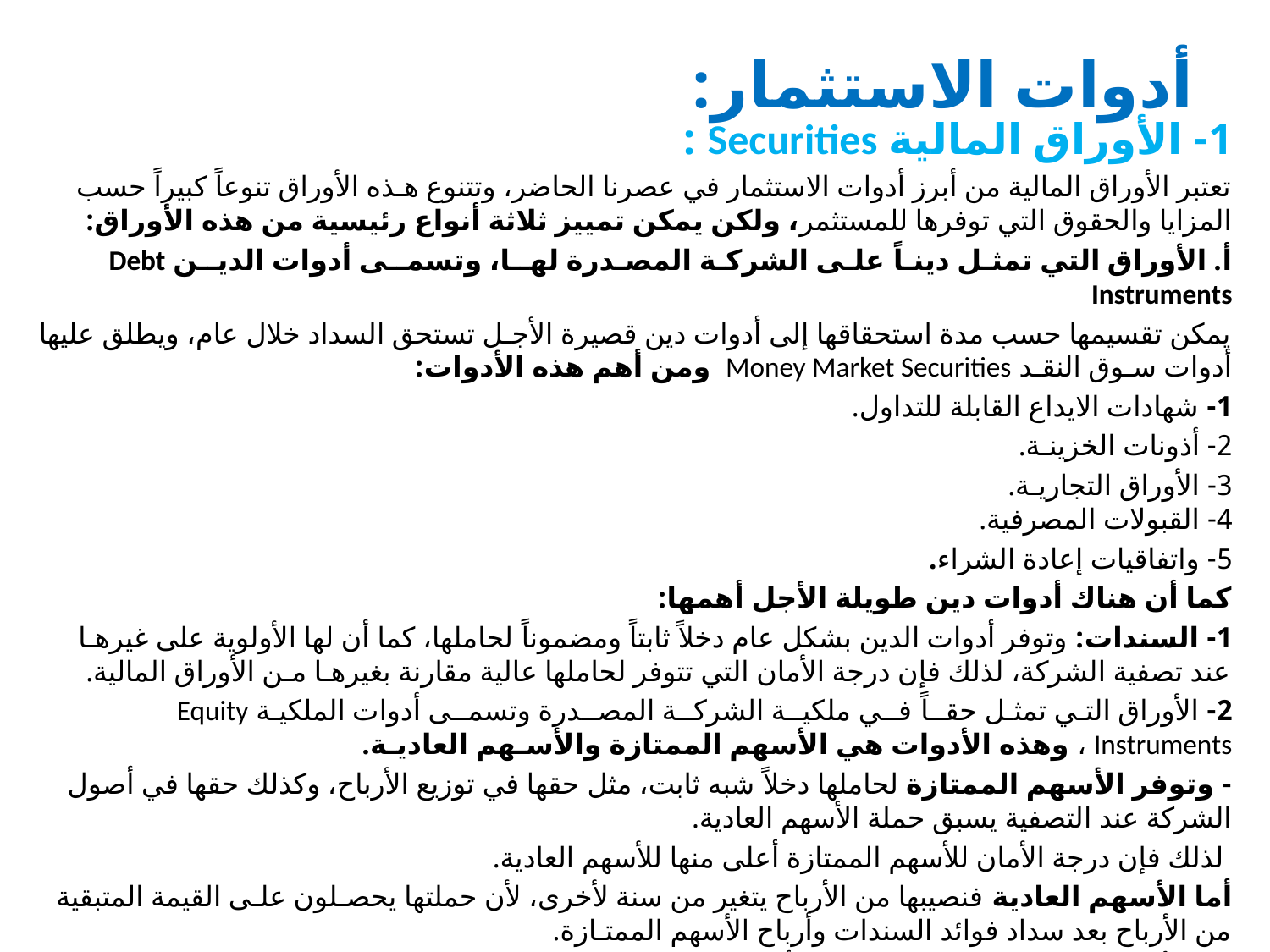

# أدوات الاستثمار:
1- الأوراق المالية Securities :
تعتبر الأوراق المالية من أبرز أدوات الاستثمار في عصرنا الحاضر، وتتنوع هـذه الأوراق تنوعاً كبيراً حسب المزايا والحقوق التي توفرها للمستثمر، ولكن يمكن تمييز ثلاثة أنواع رئيسية من هذه الأوراق:
أ. الأوراق التي تمثـل دينـاً علـى الشركـة المصـدرة لهــا، وتسمــى أدوات الديــن Debt Instruments
يمكن تقسيمها حسب مدة استحقاقها إلى أدوات دين قصيرة الأجـل تستحق السداد خلال عام، ويطلق عليها أدوات سـوق النقـد Money Market Securities  ومن أهم هذه الأدوات:
1- شهادات الايداع القابلة للتداول.
2- أذونات الخزينـة.
3- الأوراق التجاريـة.
4- القبولات المصرفية.
5- واتفاقيات إعادة الشراء.
كما أن هناك أدوات دين طويلة الأجل أهمها:
1- السندات: وتوفر أدوات الدين بشكل عام دخلاً ثابتاً ومضموناً لحاملها، كما أن لها الأولوية على غيرهـا عند تصفية الشركة، لذلك فإن درجة الأمان التي تتوفر لحاملها عالية مقارنة بغيرهـا مـن الأوراق المالية.
2- الأوراق التـي تمثـل حقــاً فــي ملكيــة الشركــة المصــدرة وتسمــى أدوات الملكيـة Equity Instruments ، وهذه الأدوات هي الأسهم الممتازة والأسـهم العاديـة.
- وتوفر الأسهم الممتازة لحاملها دخلاً شبه ثابت، مثل حقها في توزيع الأرباح، وكذلك حقها في أصول الشركة عند التصفية يسبق حملة الأسهم العادية.
 لذلك فإن درجة الأمان للأسهم الممتازة أعلى منها للأسهم العادية.
أما الأسهم العادية فنصيبها من الأرباح يتغير من سنة لأخرى، لأن حملتها يحصـلون علـى القيمة المتبقية من الأرباح بعد سداد فوائد السندات وأرباح الأسهم الممتـازة.
 كمـا أن حقهـا فـي متحصلات التصفية يأتي في المرتبة الأخيرة بعد تغطية حقوق الدائنين وحملة الأسهم الممتازة.